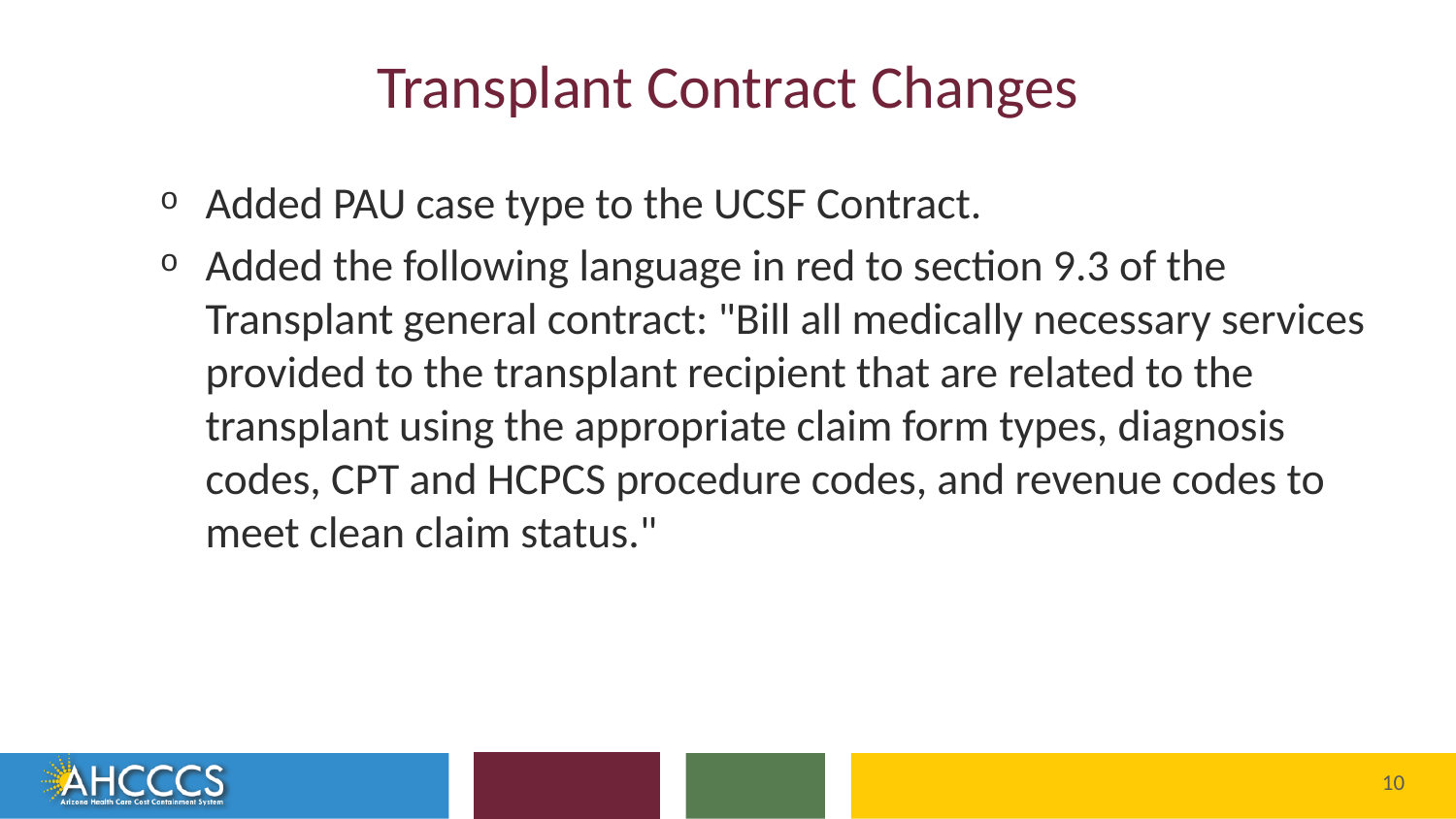

# Transplant Contract Changes
Added PAU case type to the UCSF Contract.
Added the following language in red to section 9.3 of the Transplant general contract: "Bill all medically necessary services provided to the transplant recipient that are related to the transplant using the appropriate claim form types, diagnosis codes, CPT and HCPCS procedure codes, and revenue codes to meet clean claim status."